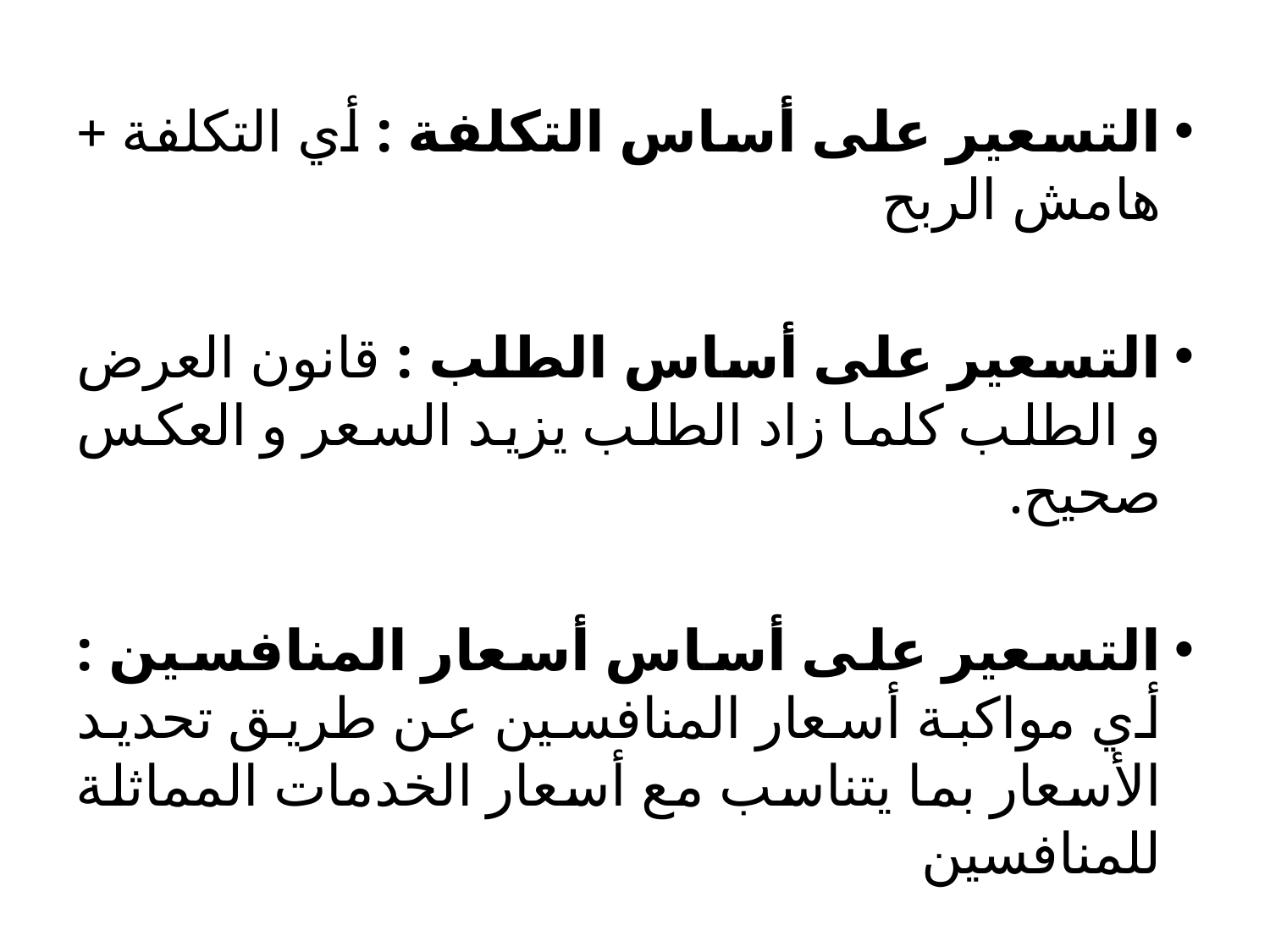

التسعير على أساس التكلفة : أي التكلفة + هامش الربح

التسعير على أساس الطلب : قانون العرض و الطلب كلما زاد الطلب يزيد السعر و العكس صحيح.

التسعير على أساس أسعار المنافسين : أي مواكبة أسعار المنافسين عن طريق تحديد الأسعار بما يتناسب مع أسعار الخدمات المماثلة للمنافسين